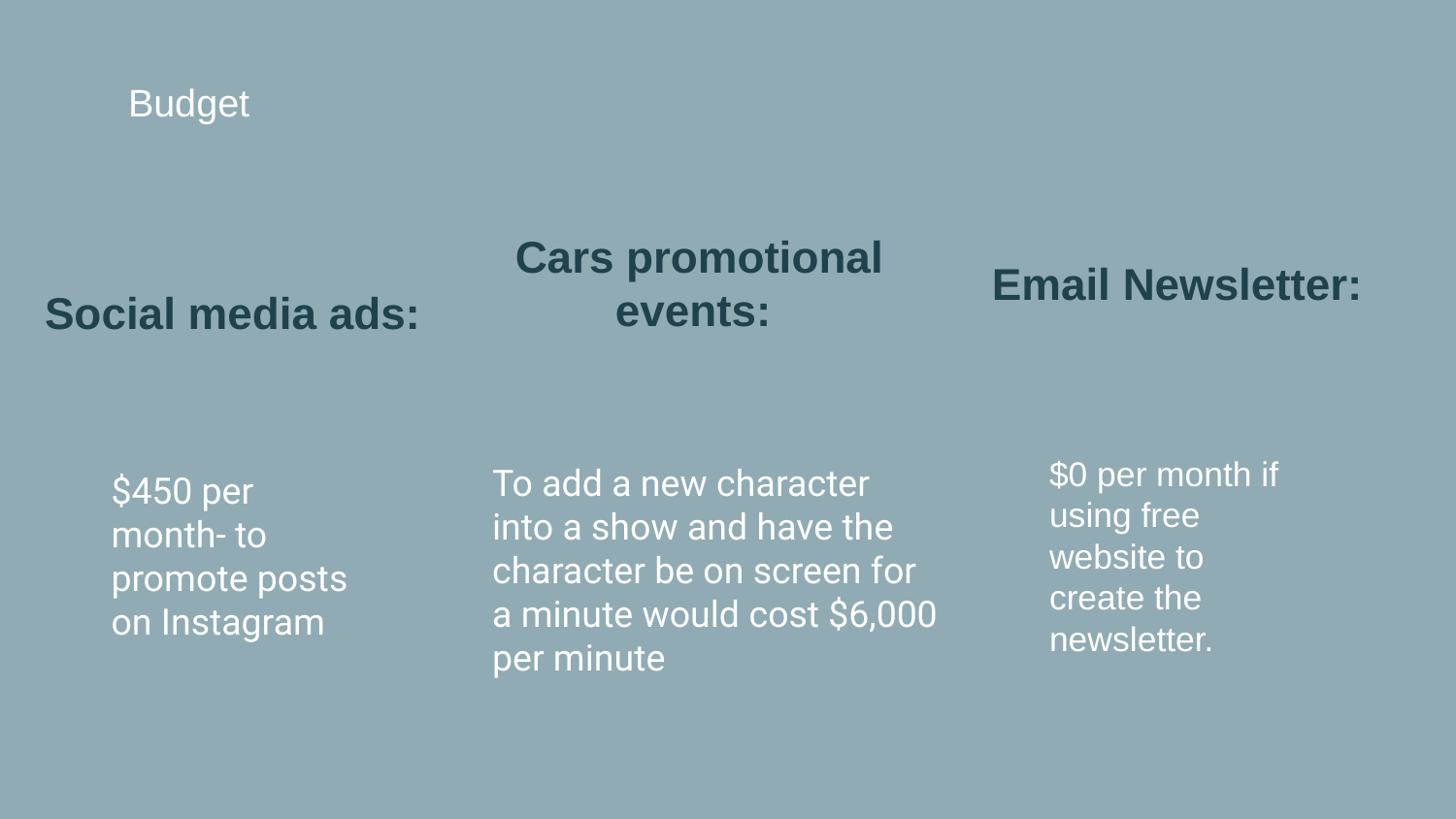

# Budget
Cars promotional events:
Email Newsletter:
Social media ads:

To add a new character into a show and have the character be on screen for a minute would cost $6,000 per minute
$0 per month if using free website to create the newsletter.
$450 per month- to promote posts on Instagram